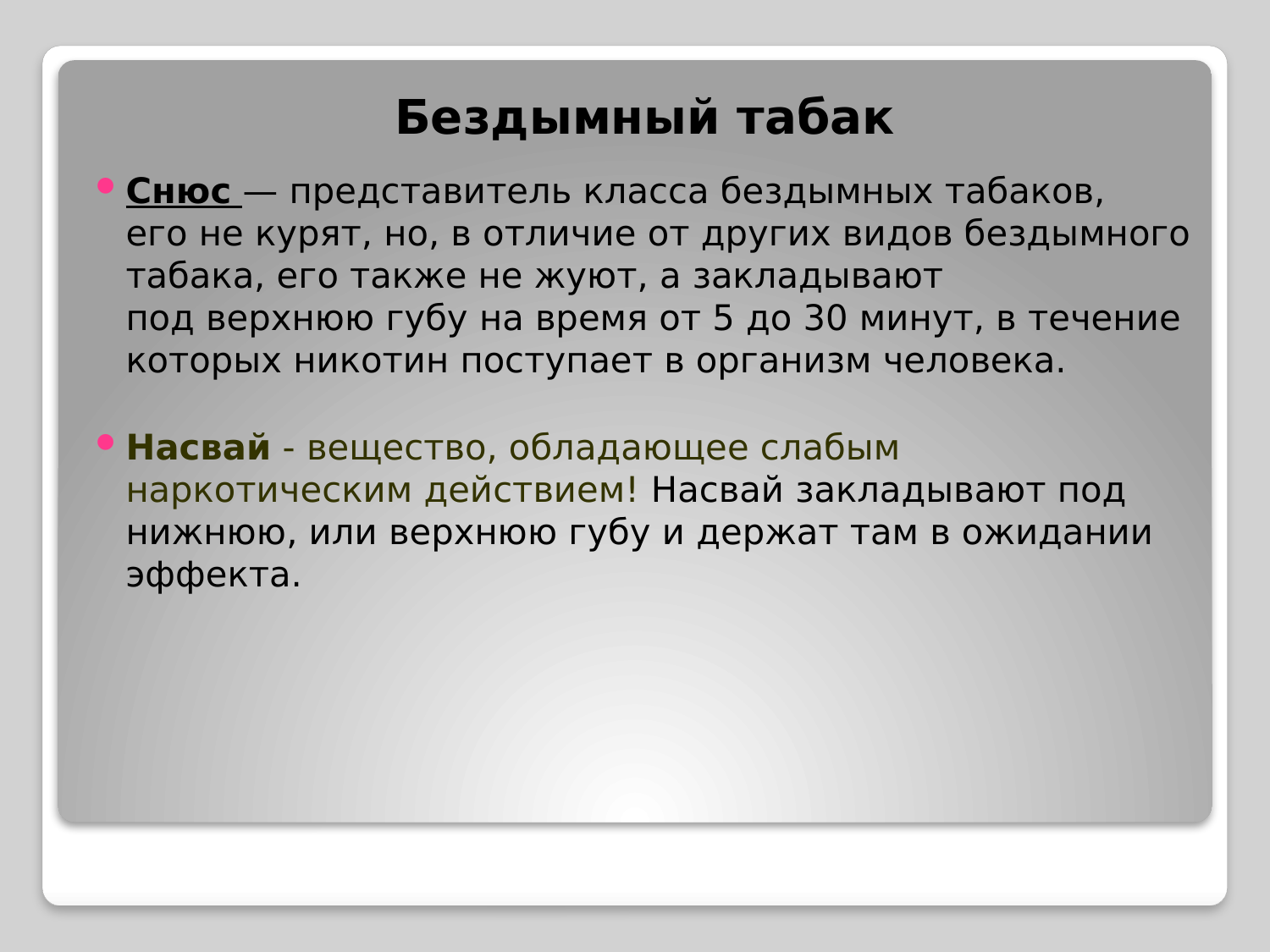

Бездымный табак

Снюс — представитель класса бездымных табаков, его не курят, но, в отличие от других видов бездымного табака, его также не жуют, а закладывают под верхнюю губу на время от 5 до 30 минут, в течение которых никотин поступает в организм человека.

Насвай - вещество, обладающее слабым наркотическим действием! Насвай закладывают под нижнюю, или верхнюю губу и держат там в ожидании эффекта.